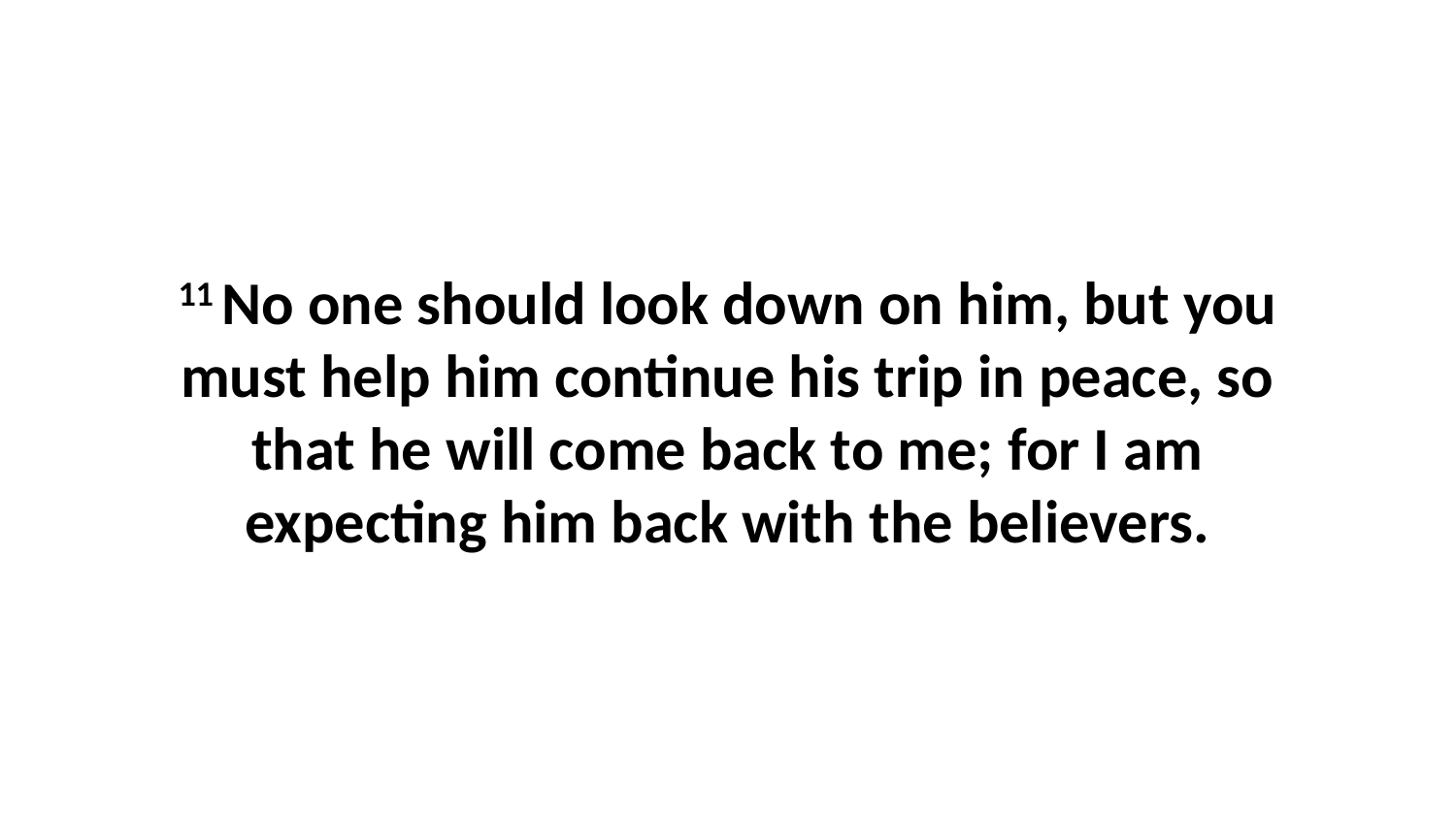

11 No one should look down on him, but you must help him continue his trip in peace, so that he will come back to me; for I am expecting him back with the believers.